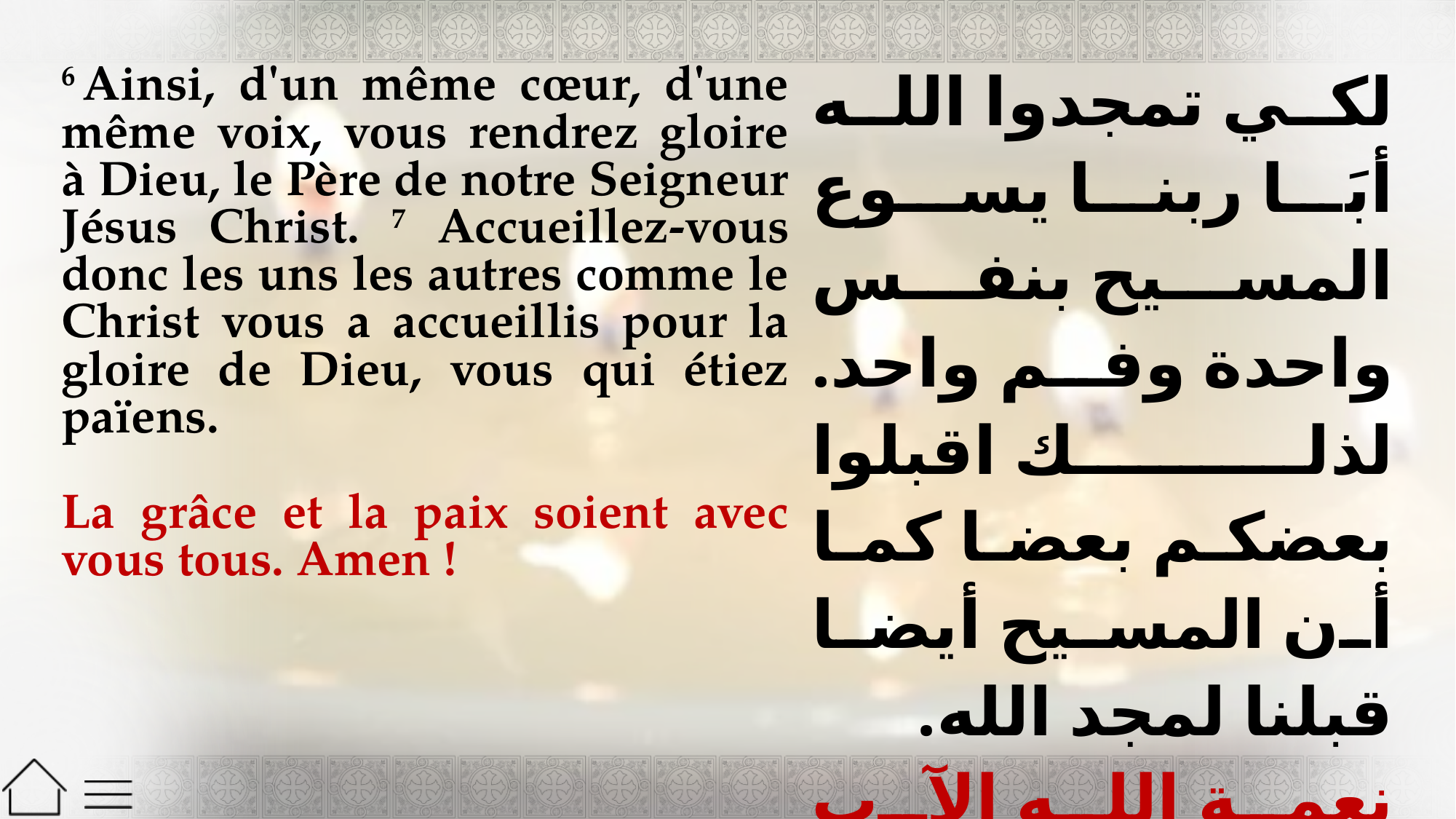

| 6 Ainsi, d'un même cœur, d'une même voix, vous rendrez gloire à Dieu, le Père de notre Seigneur Jésus Christ. 7 Accueillez-vous donc les uns les autres comme le Christ vous a accueillis pour la gloire de Dieu, vous qui étiez païens. La grâce et la paix soient avec vous tous. Amen ! | لكي تمجدوا الله أبَا ربنا يسوع المسيح بنفس واحدة وفم واحد. لذلك اقبلوا بعضكم بعضا كما أن المسيح أيضا قبلنا لمجد الله. نعمة الله الآب تحل على جميعنا آمِينَ. |
| --- | --- |